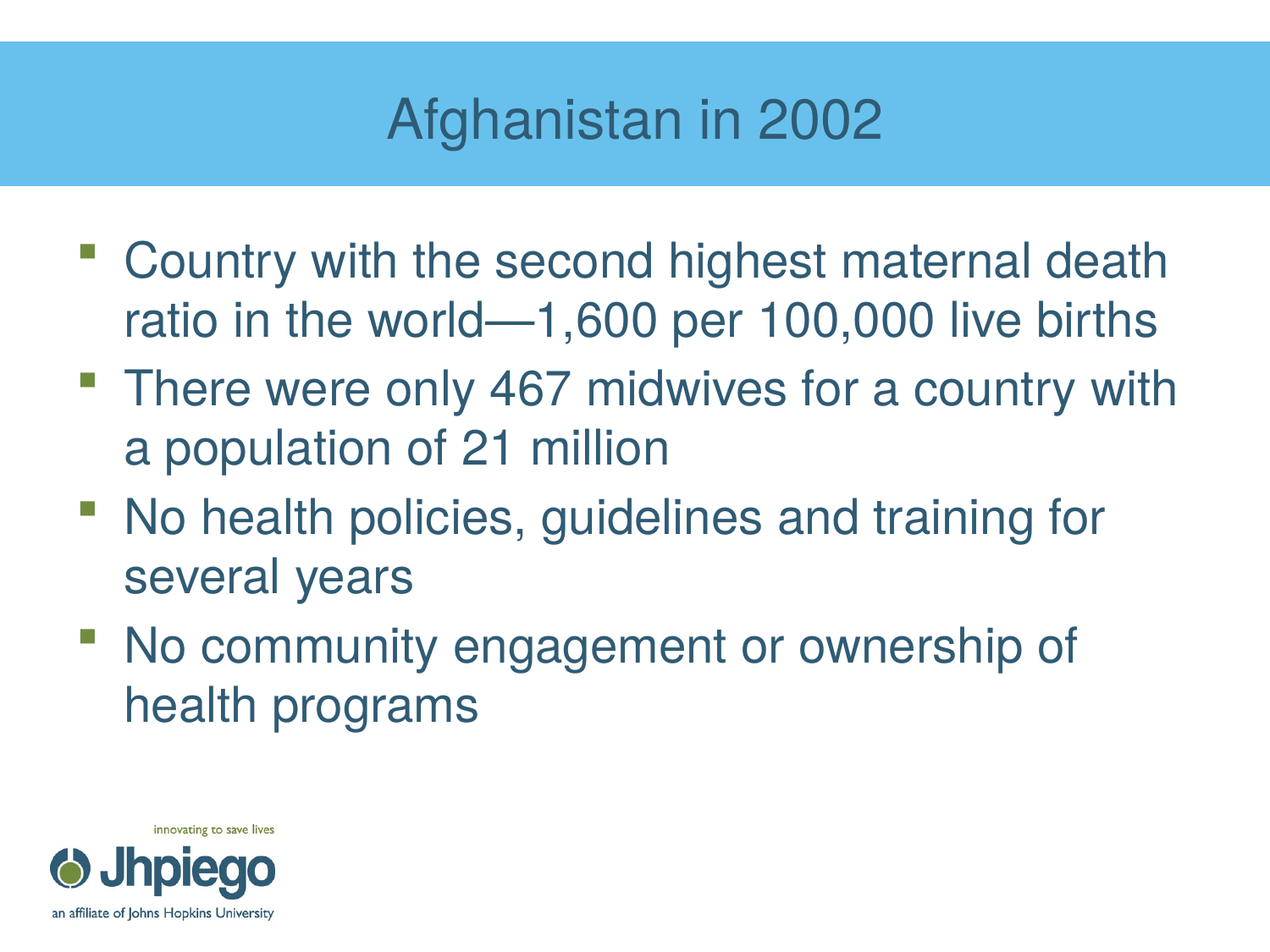

Afghanistan in 2002
Country with the second highest maternal death ratio in the world—1,600 per 100,000 live births
There were only 467 midwives for a country with a population of 21 million
No health policies, guidelines and training for several years
No community engagement or ownership of health programs